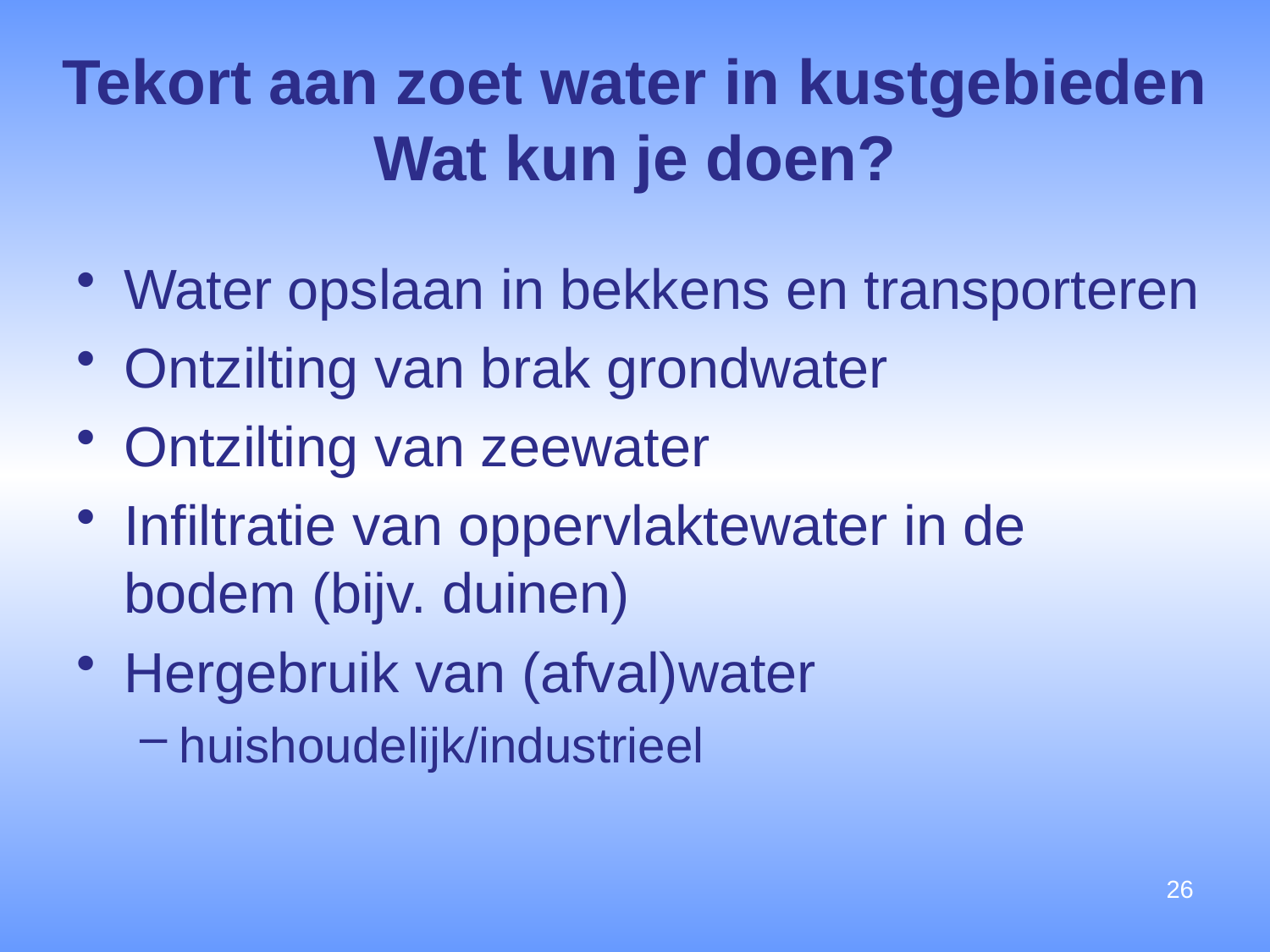

# Tekort aan zoet water in kustgebieden Wat kun je doen?
Water opslaan in bekkens en transporteren
Ontzilting van brak grondwater
Ontzilting van zeewater
Infiltratie van oppervlaktewater in de bodem (bijv. duinen)
Hergebruik van (afval)water
huishoudelijk/industrieel
26